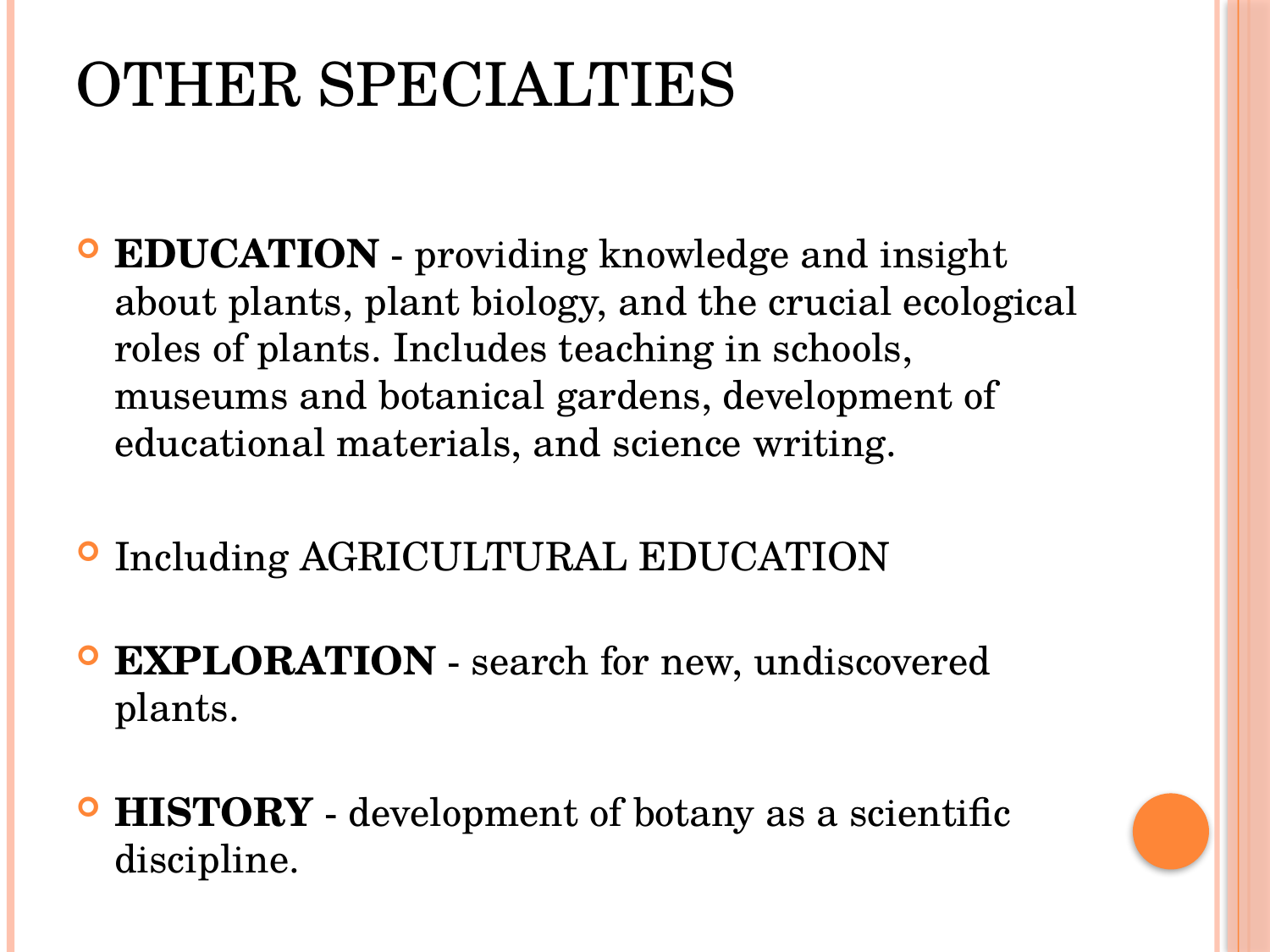

# OTHER SPECIALTIES
EDUCATION - providing knowledge and insight about plants, plant biology, and the crucial ecological roles of plants. Includes teaching in schools, museums and botanical gardens, development of educational materials, and science writing.

Including AGRICULTURAL EDUCATION
EXPLORATION - search for new, undiscovered plants.
HISTORY - development of botany as a scientific discipline.